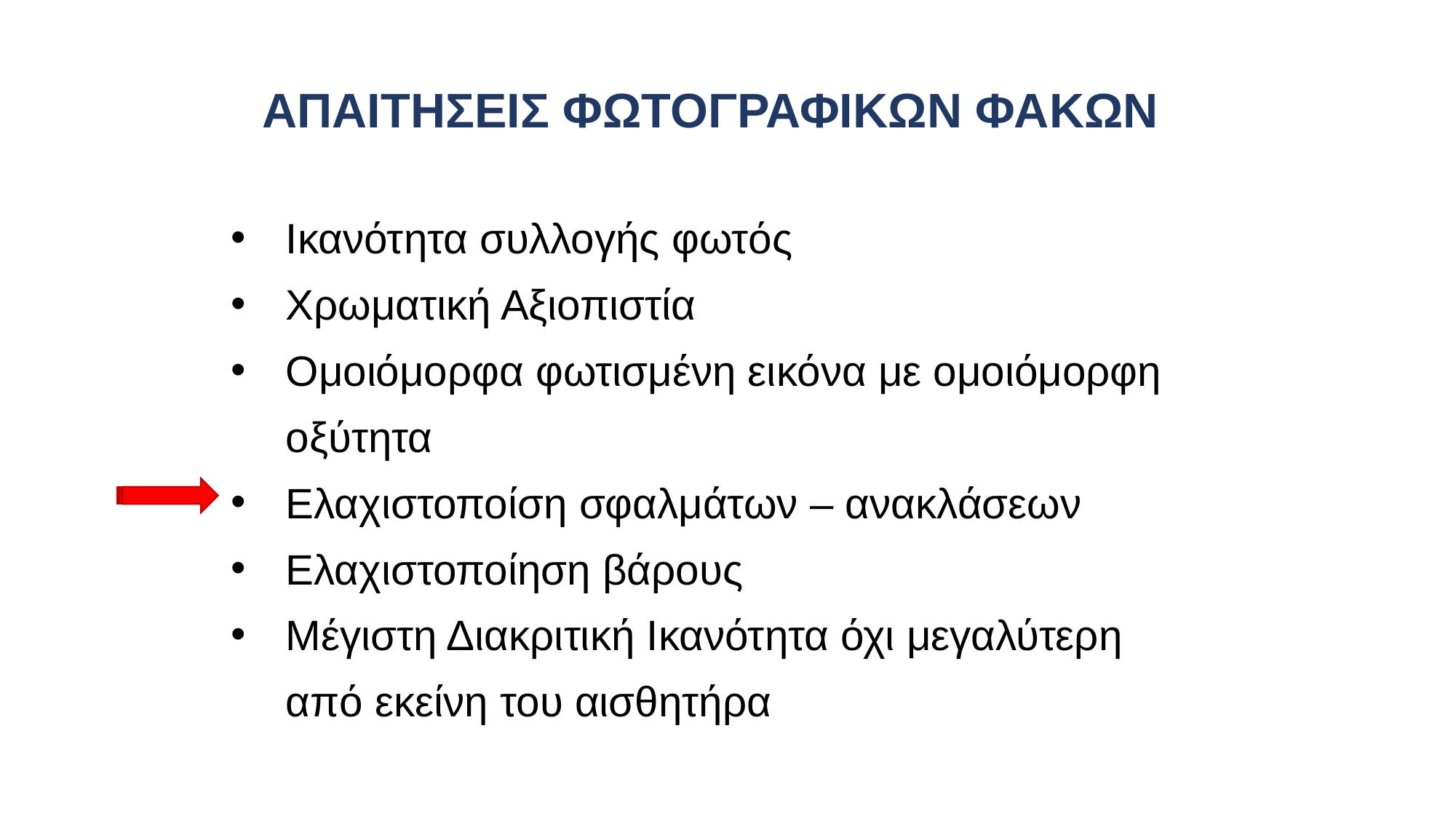

ΑΠΑΙΤΗΣΕΙΣ ΦΩΤΟΓΡΑΦΙΚΩΝ ΦΑΚΩΝ

Ικανότητα συλλογής φωτός
Χρωματική Αξιοπιστία
Ομοιόμορφα φωτισμένη εικόνα με ομοιόμορφη οξύτητα
Ελαχιστοποίση σφαλμάτων – ανακλάσεων
Ελαχιστοποίηση βάρους
Μέγιστη Διακριτική Ικανότητα όχι μεγαλύτερη από εκείνη του αισθητήρα